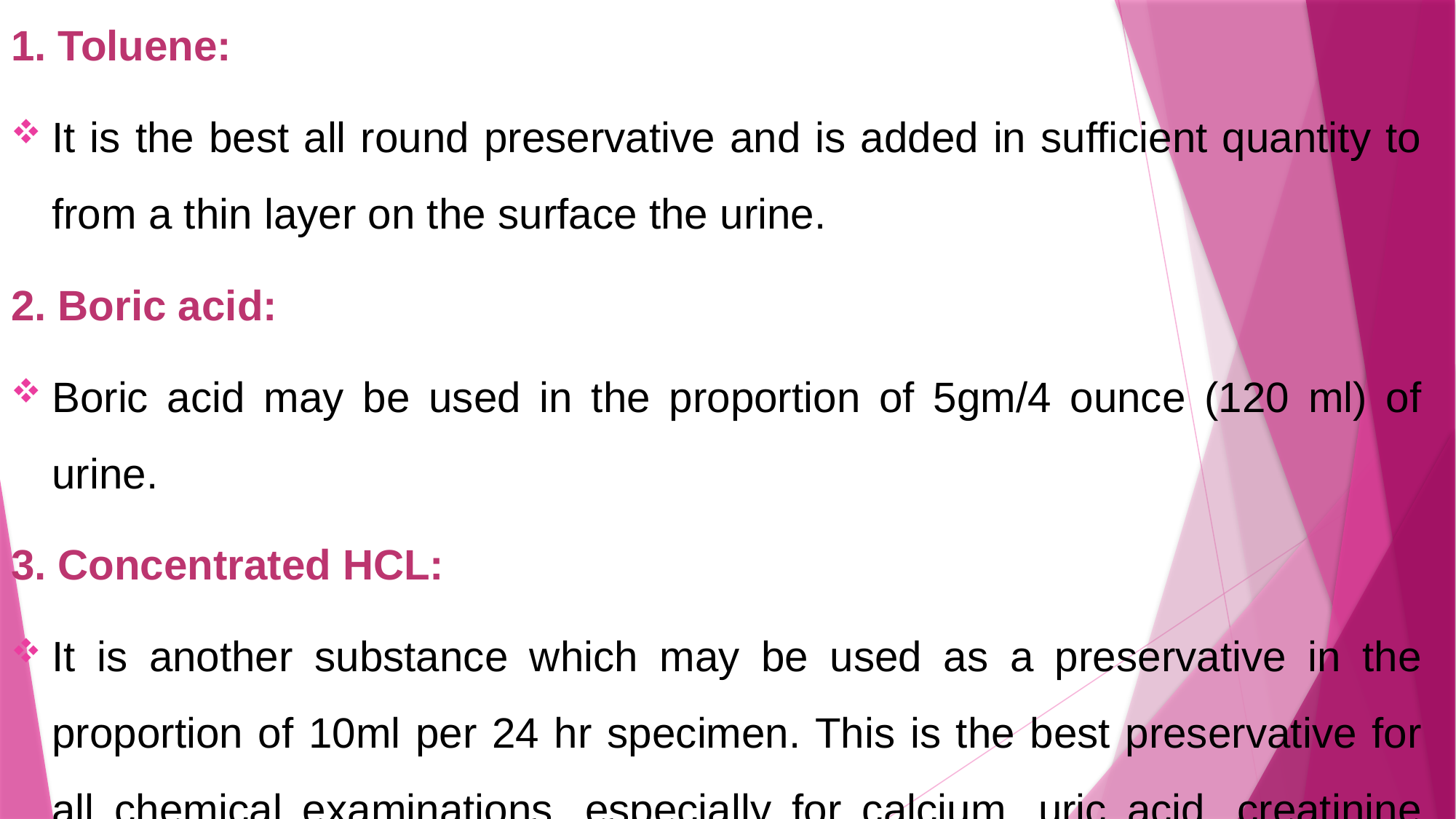

1. Toluene:
It is the best all round preservative and is added in sufficient quantity to from a thin layer on the surface the urine.
2. Boric acid:
Boric acid may be used in the proportion of 5gm/4 ounce (120 ml) of urine.
3. Concentrated HCL:
It is another substance which may be used as a preservative in the proportion of 10ml per 24 hr specimen. This is the best preservative for all chemical examinations, especially for calcium, uric acid, creatinine and urea.